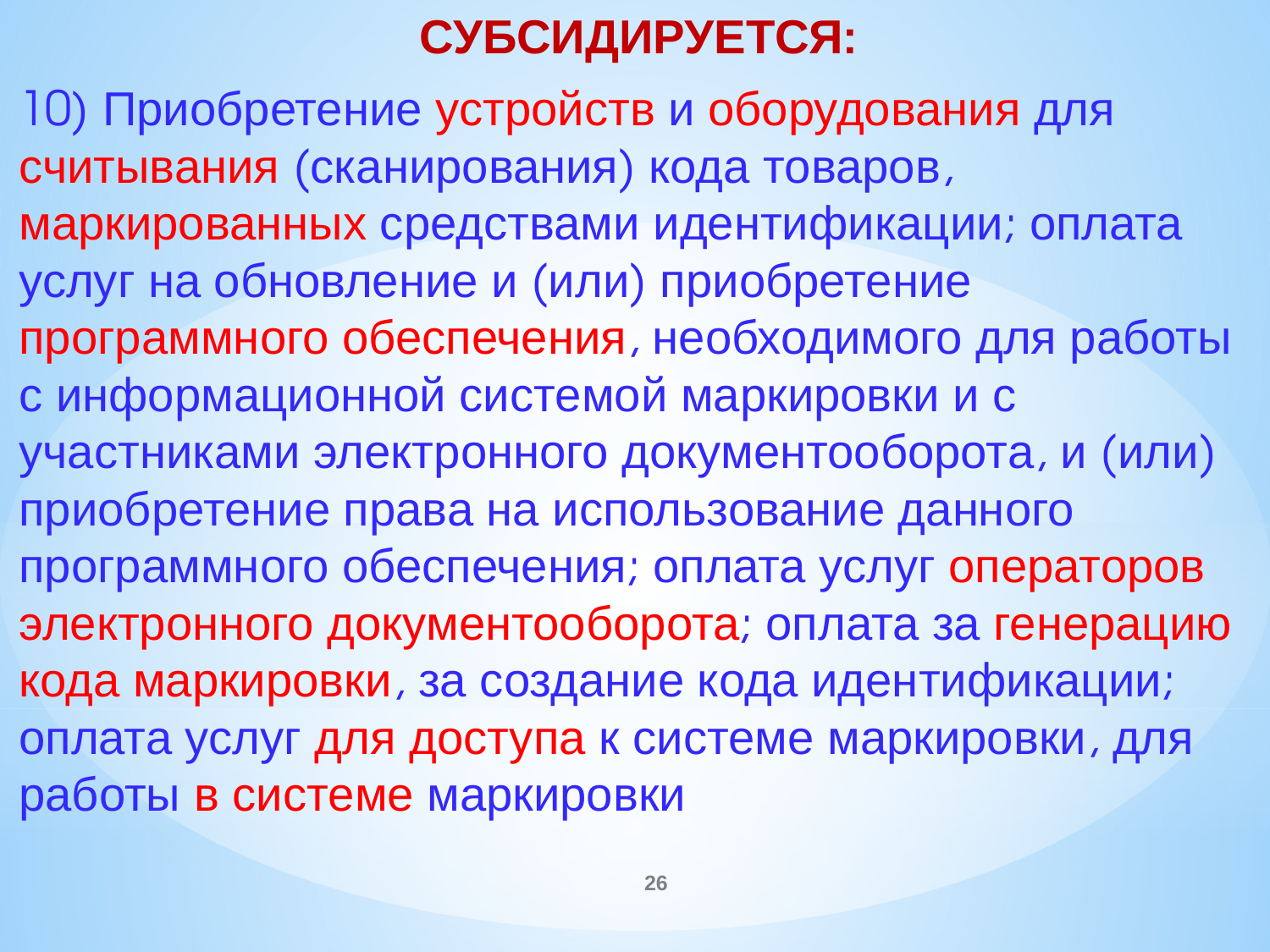

СУБСИДИРУЕТСЯ:
10) Приобретение устройств и оборудования для считывания (сканирования) кода товаров, маркированных средствами идентификации; оплата услуг на обновление и (или) приобретение программного обеспечения, необходимого для работы с информационной системой маркировки и с участниками электронного документооборота, и (или) приобретение права на использование данного программного обеспечения; оплата услуг операторов электронного документооборота; оплата за генерацию кода маркировки, за создание кода идентификации; оплата услуг для доступа к системе маркировки, для работы в системе маркировки

26